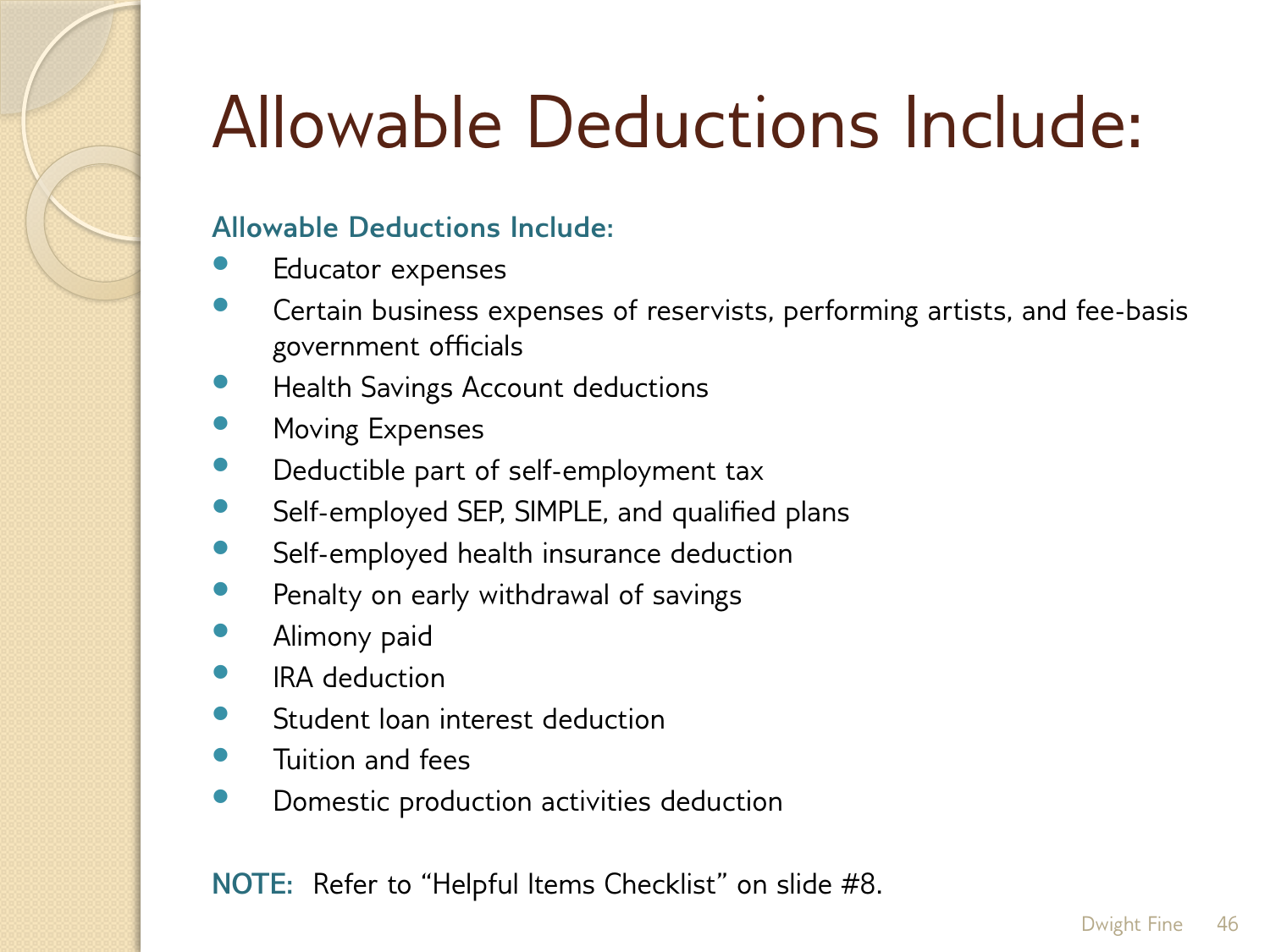

# Allowable Deductions Include:
Allowable Deductions Include:
Educator expenses
Certain business expenses of reservists, performing artists, and fee-basis government officials
Health Savings Account deductions
Moving Expenses
Deductible part of self-employment tax
Self-employed SEP, SIMPLE, and qualified plans
Self-employed health insurance deduction
Penalty on early withdrawal of savings
Alimony paid
IRA deduction
Student loan interest deduction
Tuition and fees
Domestic production activities deduction

NOTE:  Refer to “Helpful Items Checklist” on slide #8.

Dwight Fine
46